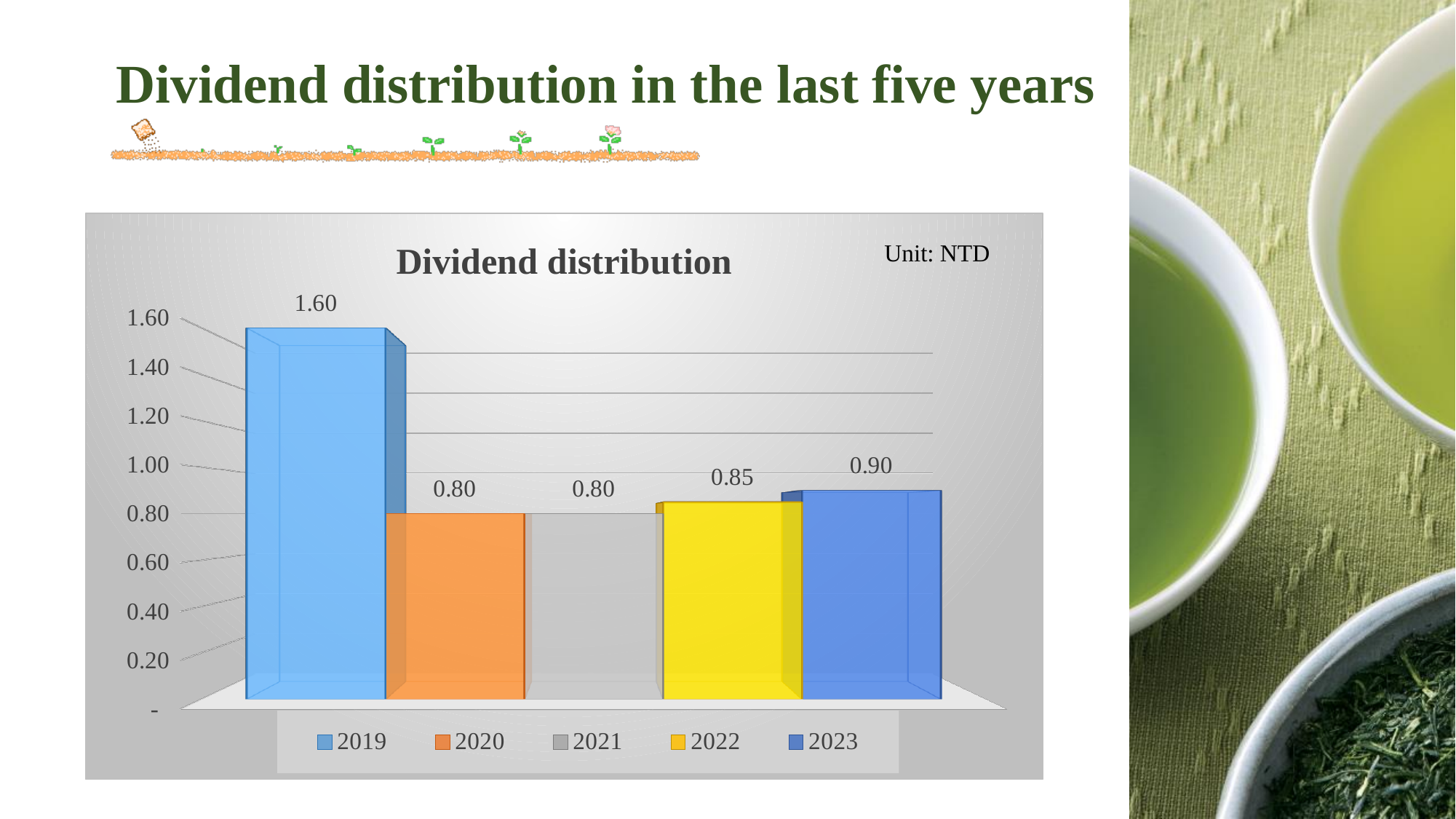

# Dividend distribution in the last five years

[unsupported chart]

Unit: NTD